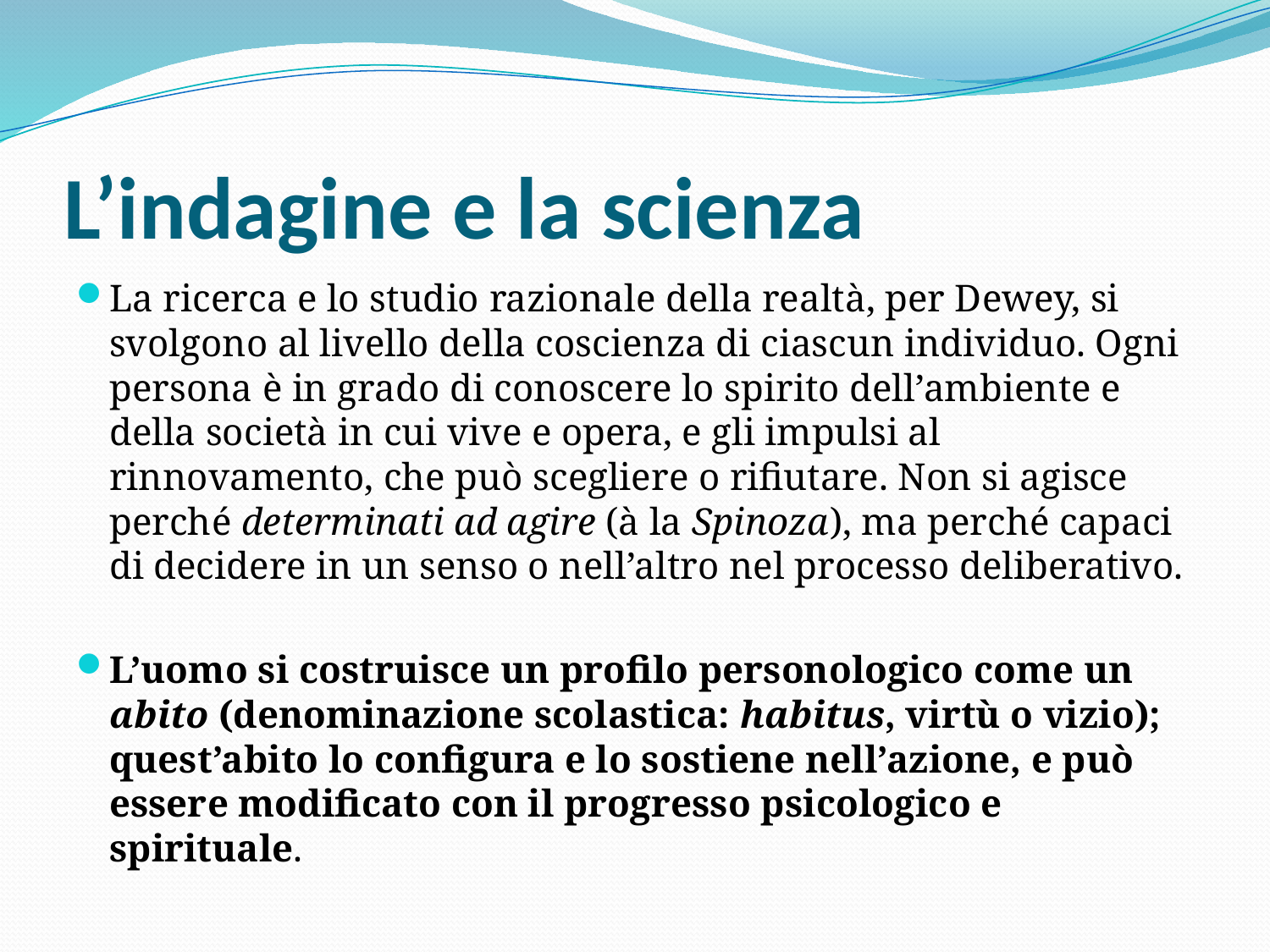

# L’indagine e la scienza
La ricerca e lo studio razionale della realtà, per Dewey, si svolgono al livello della coscienza di ciascun individuo. Ogni persona è in grado di conoscere lo spirito dell’ambiente e della società in cui vive e opera, e gli impulsi al rinnovamento, che può scegliere o rifiutare. Non si agisce perché determinati ad agire (à la Spinoza), ma perché capaci di decidere in un senso o nell’altro nel processo deliberativo.

L’uomo si costruisce un profilo personologico come un abito (denominazione scolastica: habitus, virtù o vizio); quest’abito lo configura e lo sostiene nell’azione, e può essere modificato con il progresso psicologico e spirituale.